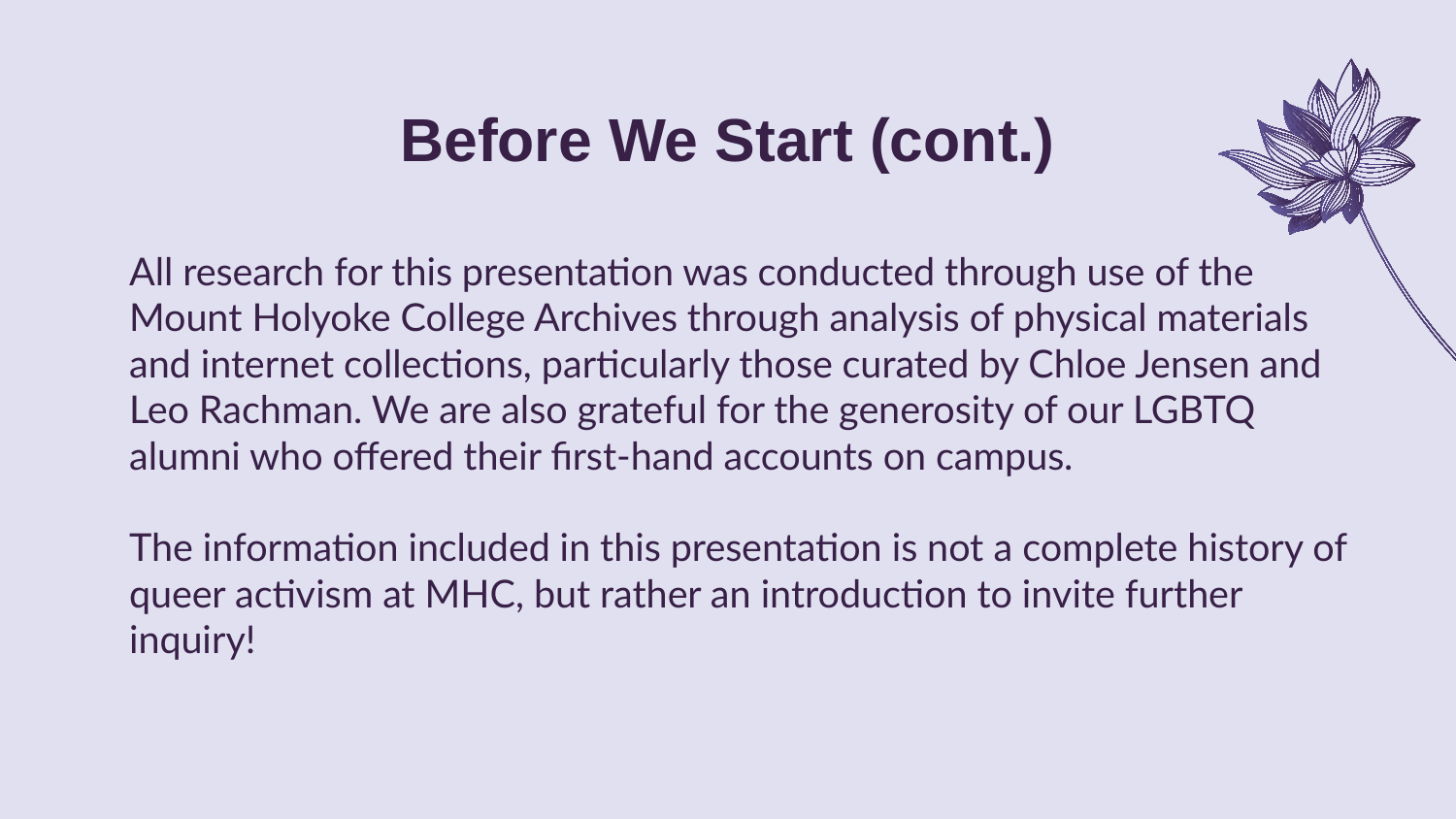

# Before We Start (cont.)

All research for this presentation was conducted through use of the Mount Holyoke College Archives through analysis of physical materials and internet collections, particularly those curated by Chloe Jensen and Leo Rachman. We are also grateful for the generosity of our LGBTQ alumni who offered their first-hand accounts on campus.

The information included in this presentation is not a complete history of queer activism at MHC, but rather an introduction to invite further inquiry!